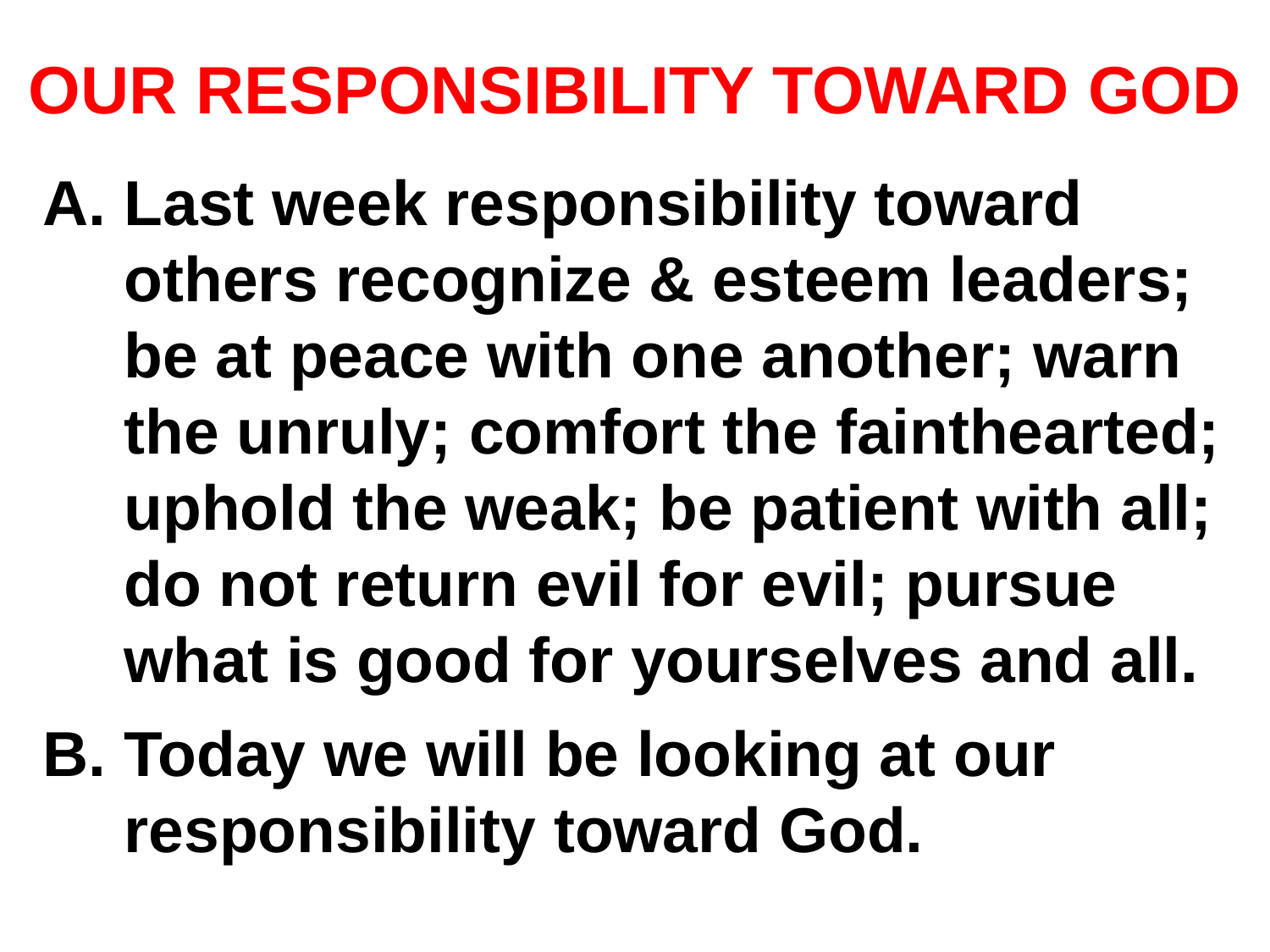

# OUR RESPONSIBILITY TOWARD GOD
Last week responsibility toward others recognize & esteem leaders; be at peace with one another; warn the unruly; comfort the fainthearted; uphold the weak; be patient with all; do not return evil for evil; pursue what is good for yourselves and all.
Today we will be looking at our responsibility toward God.